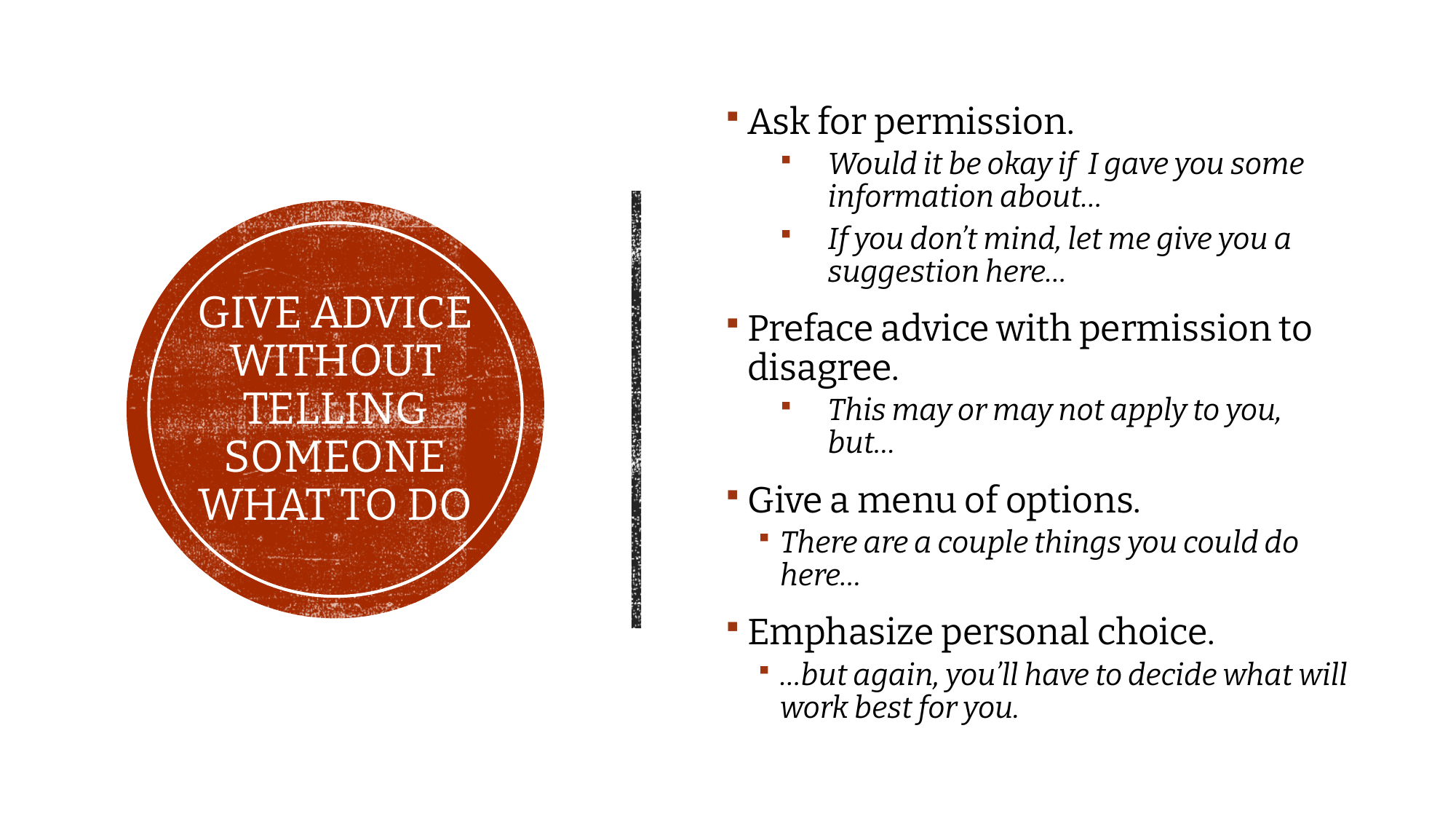

Ask for permission.
Would it be okay if  I gave you some information about…
If you don’t mind, let me give you a suggestion here…
Preface advice with permission to disagree.
This may or may not apply to you, but…
Give a menu of options.
There are a couple things you could do here…
Emphasize personal choice.
…but again, you’ll have to decide what will work best for you.

# Give Advice Without Telling Someone What to Do